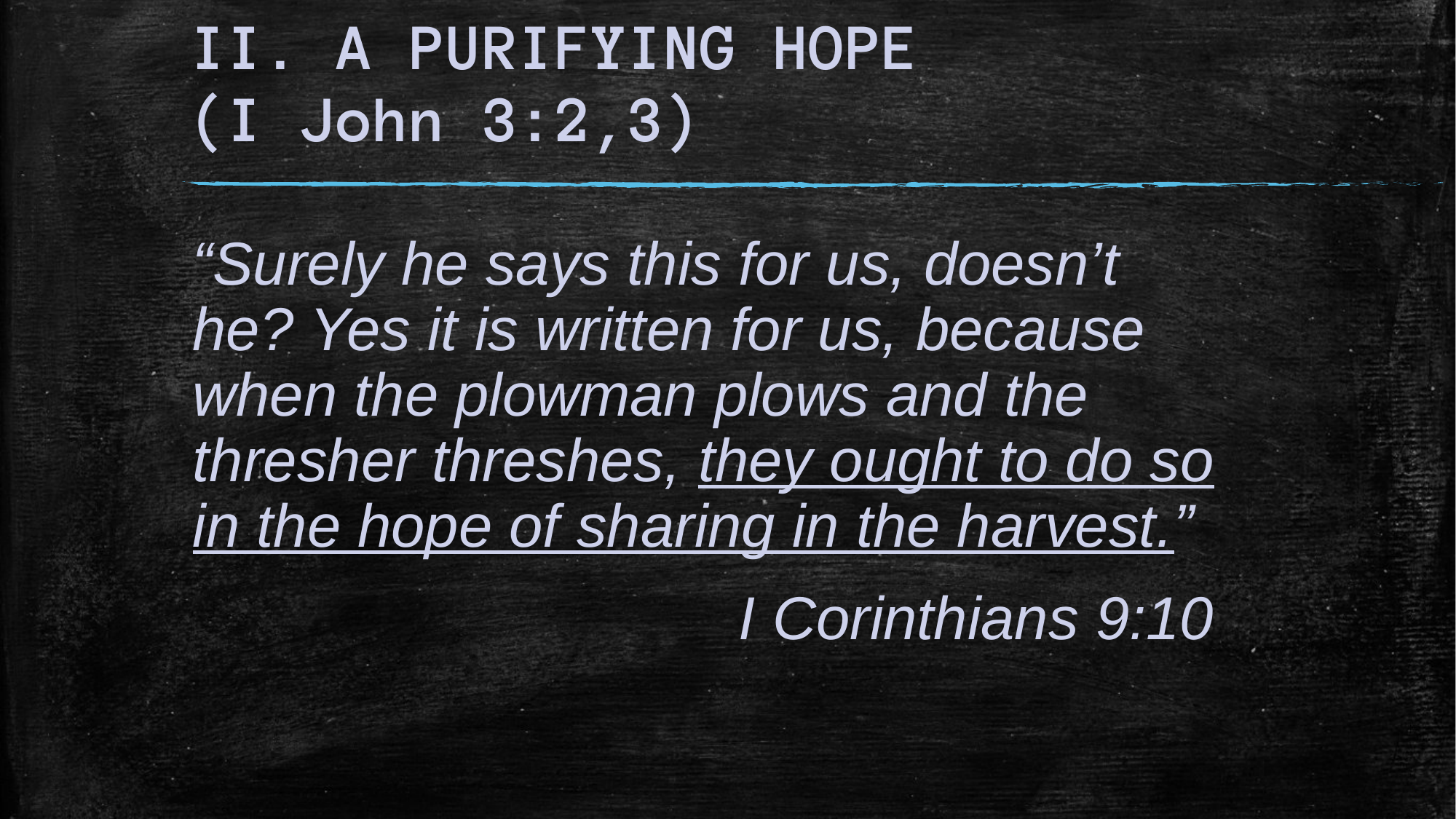

# II. A PURIFYING HOPE (I John 3:2,3)
“Surely he says this for us, doesn’t he? Yes it is written for us, because when the plowman plows and the thresher threshes, they ought to do so in the hope of sharing in the harvest.”
					I Corinthians 9:10